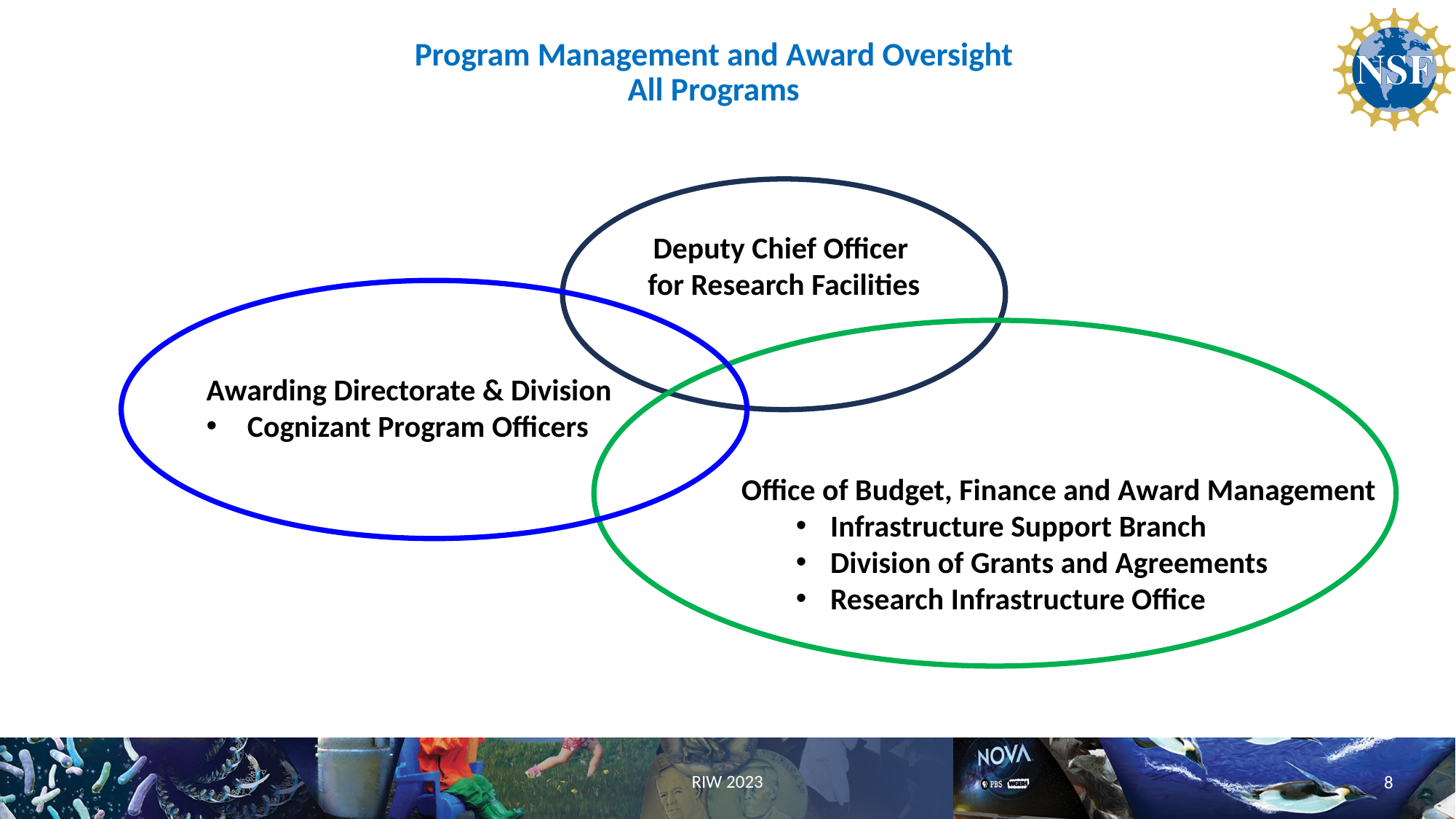

# Program Management and Award Oversight All Programs

Deputy Chief Officer
for Research Facilities

Awarding Directorate & Division
Cognizant Program Officers
Office of Budget, Finance and Award Management
Infrastructure Support Branch
Division of Grants and Agreements
Research Infrastructure Office
RIW 2023
8